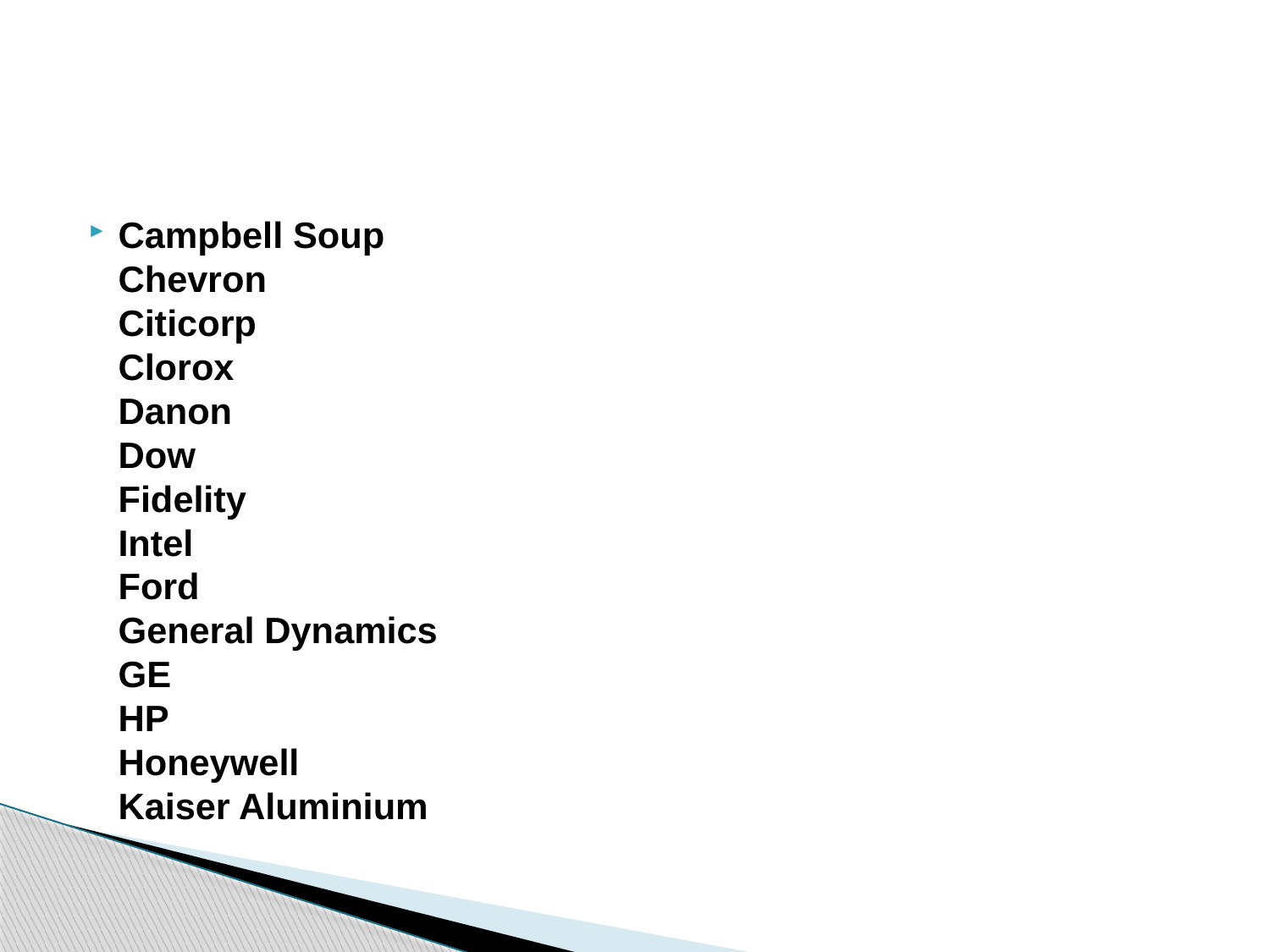

#
Campbell Soup
Chevron
Citicorp
Clorox
Danon
Dow
Fidelity
Intel
Ford
General Dynamics
GE
HP
Honeywell
Kaiser Aluminium